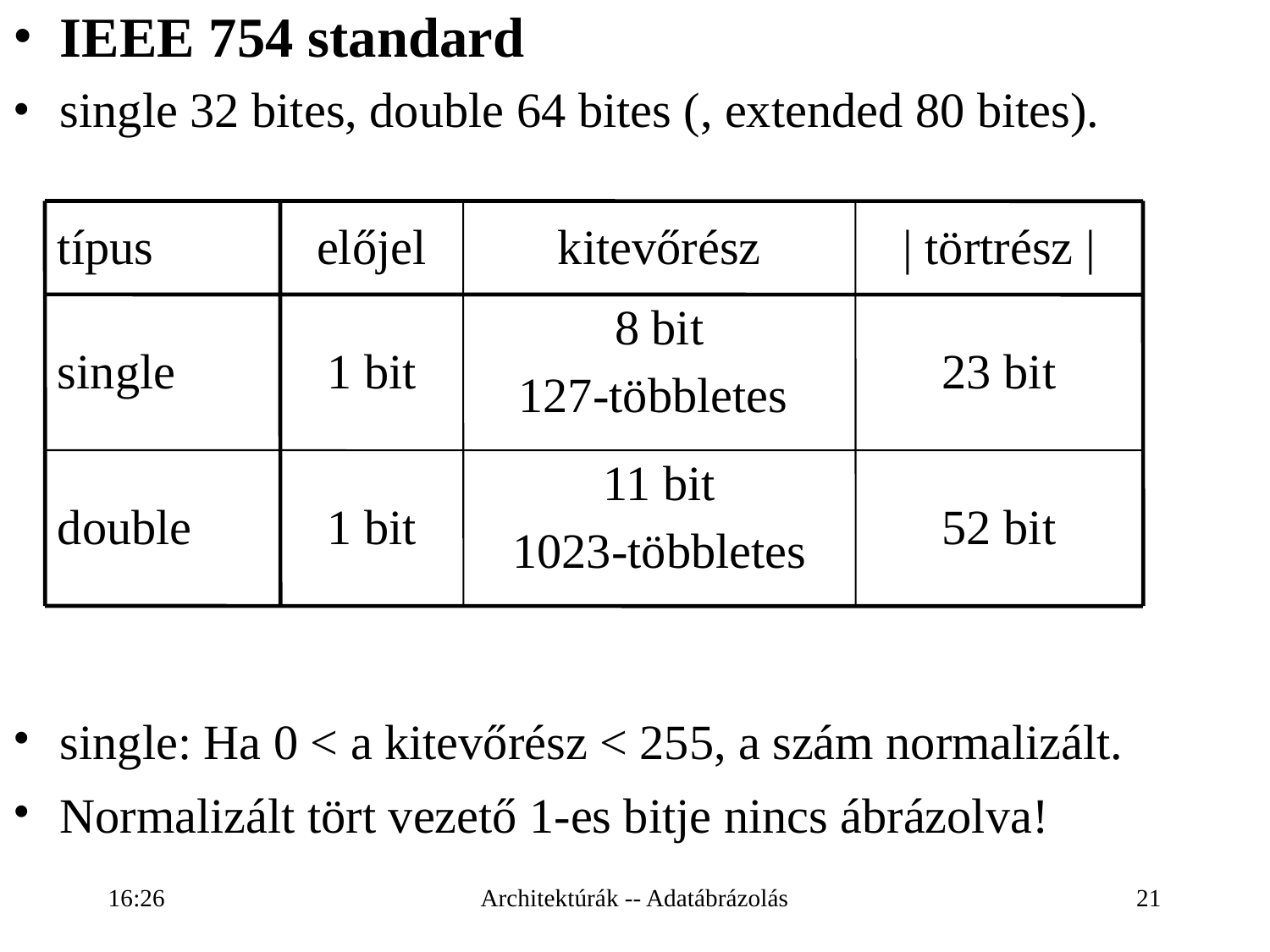

# IEEE 754 standard
single 32 bites, double 64 bites (, extended 80 bites).

single: Ha 0 < a kitevőrész < 255, a szám normalizált.
Normalizált tört vezető 1-es bitje nincs ábrázolva!
típus

előjel

kitevőrész

| törtrész |

single

1 bit
8 bit
127-többletes
23 bit
double

1 bit
11 bit
1023-többletes
52 bit

16:26
Architektúrák -- Adatábrázolás
21